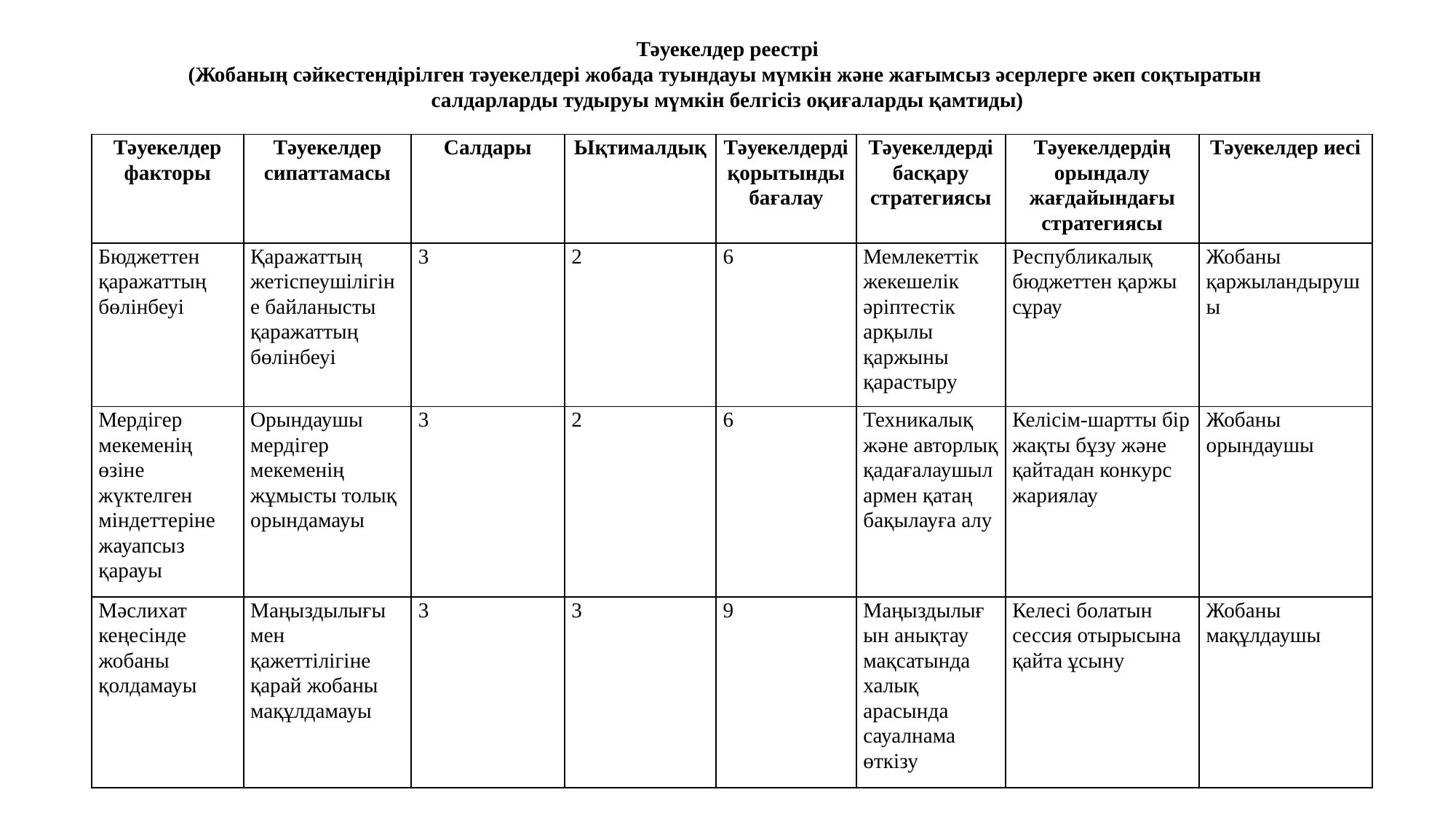

Тәуекелдер реестрі
(Жобаның сәйкестендірілген тәуекелдері жобада туындауы мүмкін және жағымсыз әсерлерге әкеп соқтыратын
салдарларды тудыруы мүмкін белгісіз оқиғаларды қамтиды)
| Тәуекелдер факторы | Тәуекелдер сипаттамасы | Салдары | Ықтималдық | Тәуекелдерді қорытынды бағалау | Тәуекелдерді басқару стратегиясы | Тәуекелдердің орындалу жағдайындағы стратегиясы | Тәуекелдер иесі |
| --- | --- | --- | --- | --- | --- | --- | --- |
| Бюджеттен қаражаттың бөлінбеуі | Қаражаттың жетіспеушілігіне байланысты қаражаттың бөлінбеуі | 3 | 2 | 6 | Мемлекеттік жекешелік әріптестік арқылы қаржыны қарастыру | Республикалық бюджеттен қаржы сұрау | Жобаны қаржыландырушы |
| Мердігер мекеменің өзіне жүктелген міндеттеріне жауапсыз қарауы | Орындаушы мердігер мекеменің жұмысты толық орындамауы | 3 | 2 | 6 | Техникалық және авторлық қадағалаушылармен қатаң бақылауға алу | Келісім-шартты бір жақты бұзу және қайтадан конкурс жариялау | Жобаны орындаушы |
| Мәслихат кеңесінде жобаны қолдамауы | Маңыздылығы мен қажеттілігіне қарай жобаны мақұлдамауы | 3 | 3 | 9 | Маңыздылығын анықтау мақсатында халық арасында сауалнама өткізу | Келесі болатын сессия отырысына қайта ұсыну | Жобаны мақұлдаушы |